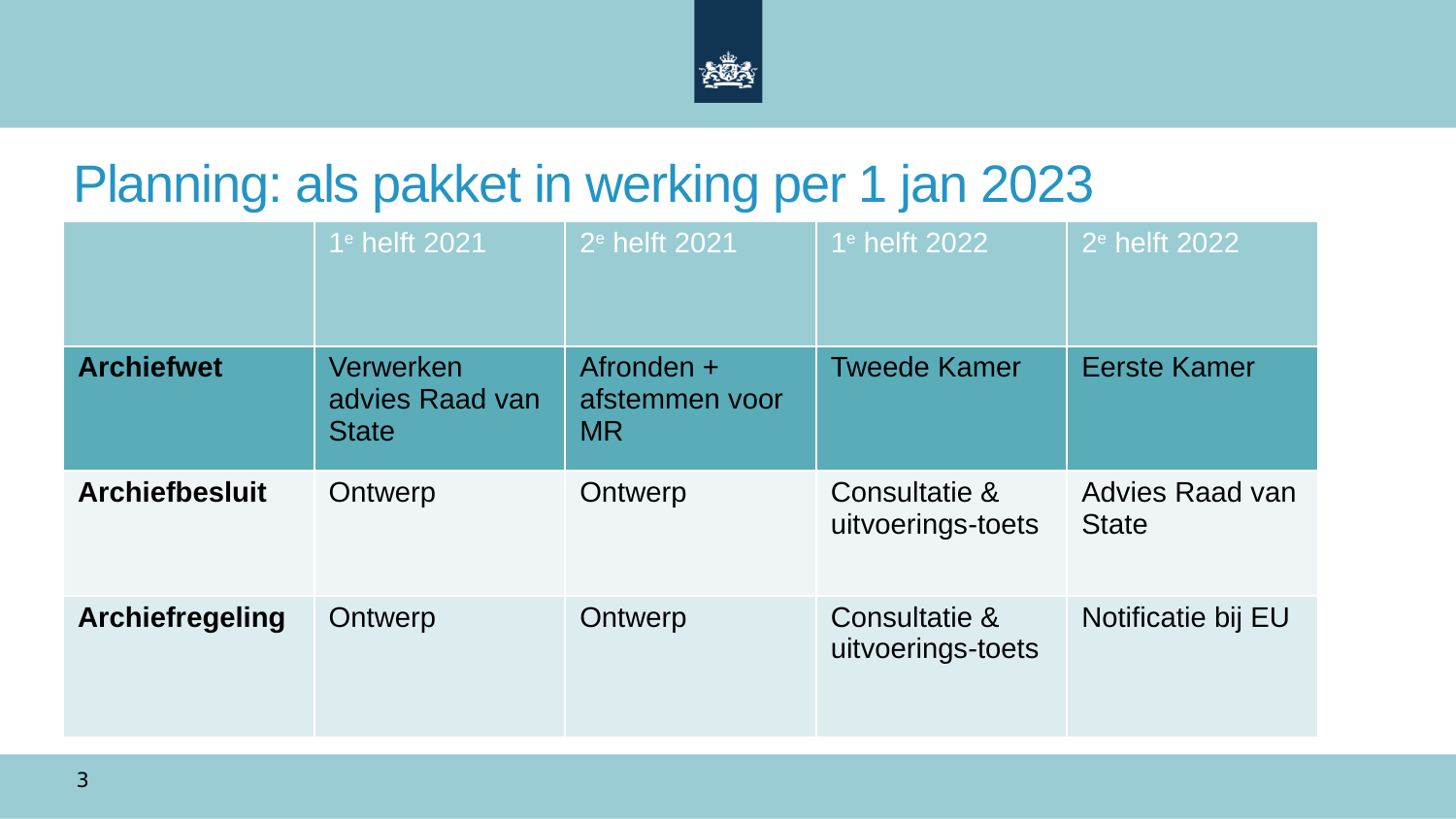

Planning: als pakket in werking per 1 jan 2023

|  | 1e helft 2021 | 2e helft 2021 | 1e helft 2022 | 2e helft 2022 |
| --- | --- | --- | --- | --- |
| Archiefwet | Verwerken advies Raad van State | Afronden + afstemmen voor MR | Tweede Kamer | Eerste Kamer |
| Archiefbesluit | Ontwerp | Ontwerp | Consultatie & uitvoerings-toets | Advies Raad van State |
| Archiefregeling | Ontwerp | Ontwerp | Consultatie & uitvoerings-toets | Notificatie bij EU |
3